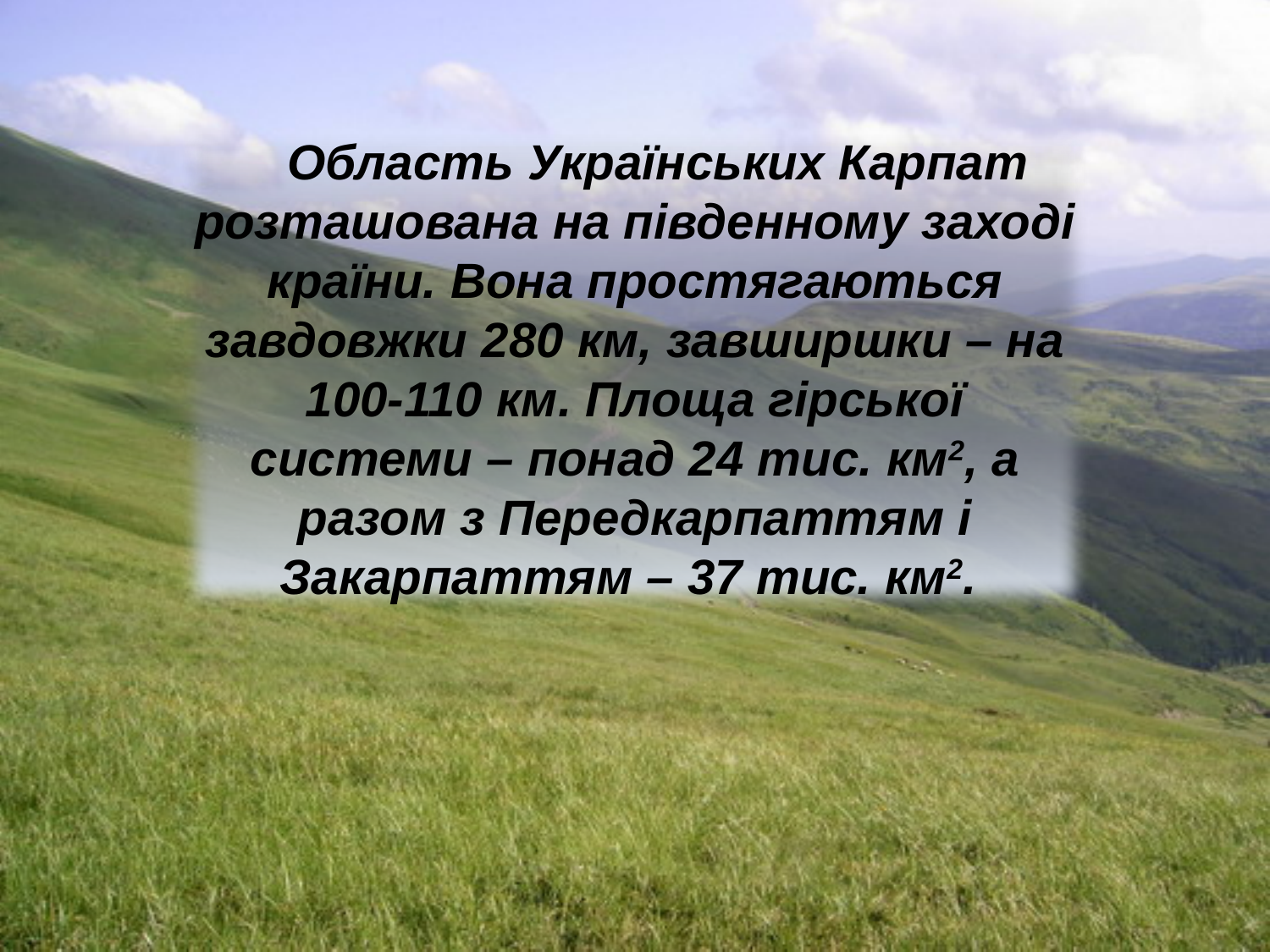

Область Українських Карпат розташована на південному заході країни. Вона простягаються завдовжки 280 км, завширшки – на 100-110 км. Площа гірської системи – понад 24 тис. км2, а разом з Передкарпаттям і Закарпаттям – 37 тис. км2.